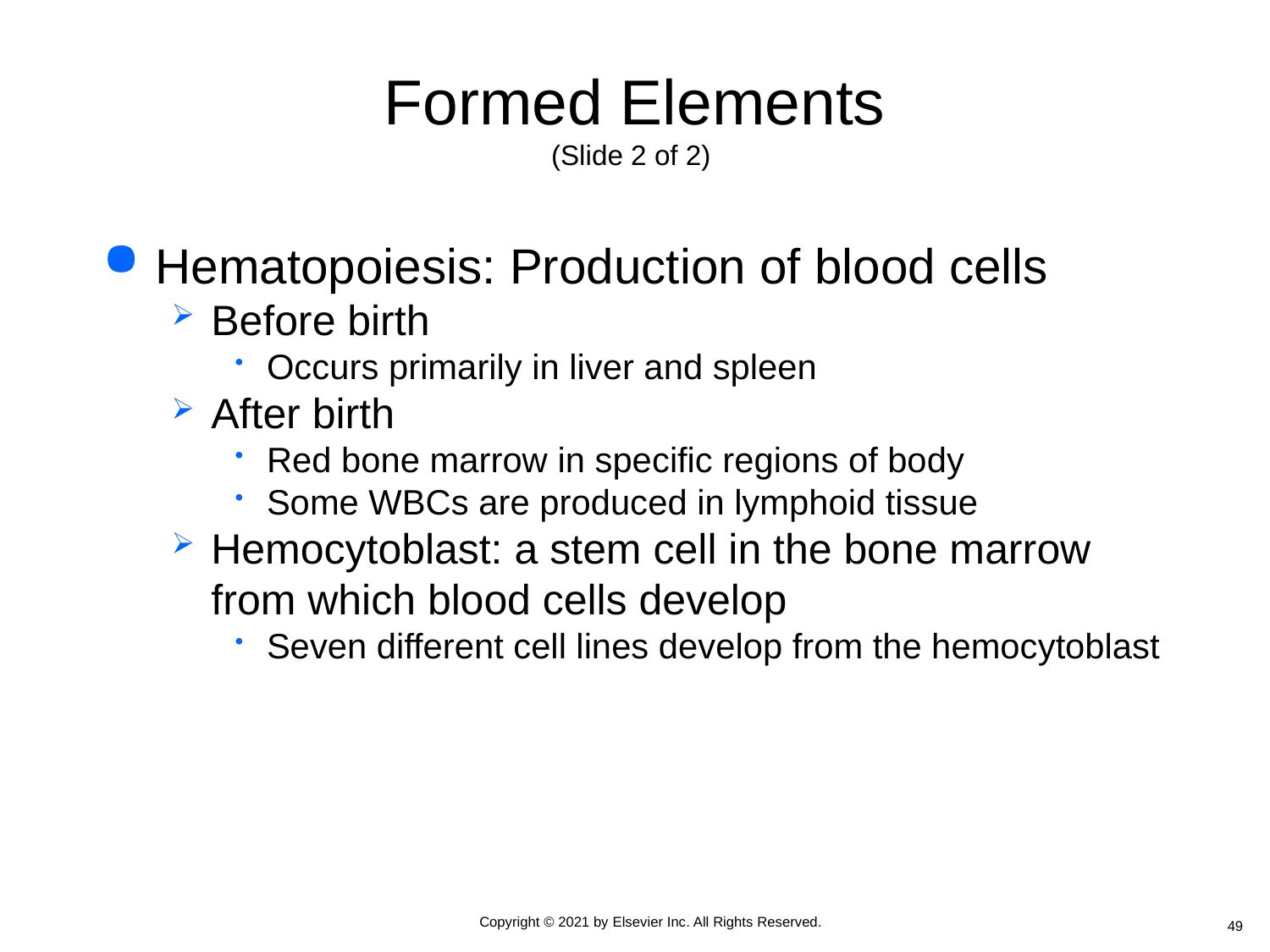

# Formed Elements (Slide 2 of 2)
Hematopoiesis: Production of blood cells
Before birth
Occurs primarily in liver and spleen
After birth
Red bone marrow in specific regions of body
Some WBCs are produced in lymphoid tissue
Hemocytoblast: a stem cell in the bone marrow from which blood cells develop
Seven different cell lines develop from the hemocytoblast
49